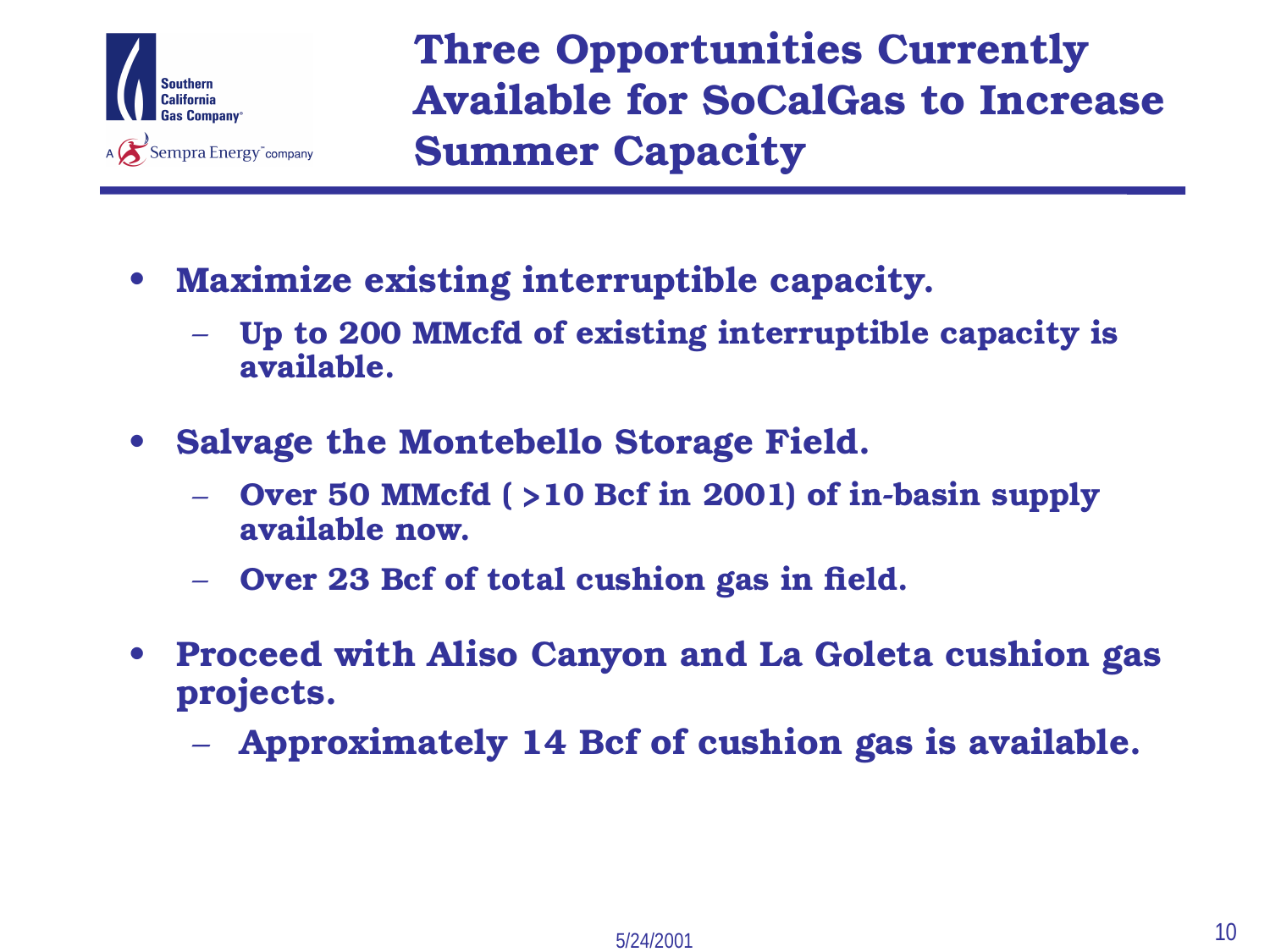

10
5/24/2001
#
Three Opportunities Currently Available for SoCalGas to Increase Summer Capacity
Maximize existing interruptible capacity.
Up to 200 MMcfd of existing interruptible capacity is available.
Salvage the Montebello Storage Field.
Over 50 MMcfd ( >10 Bcf in 2001) of in-basin supply available now.
Over 23 Bcf of total cushion gas in field.
Proceed with Aliso Canyon and La Goleta cushion gas projects.
Approximately 14 Bcf of cushion gas is available.